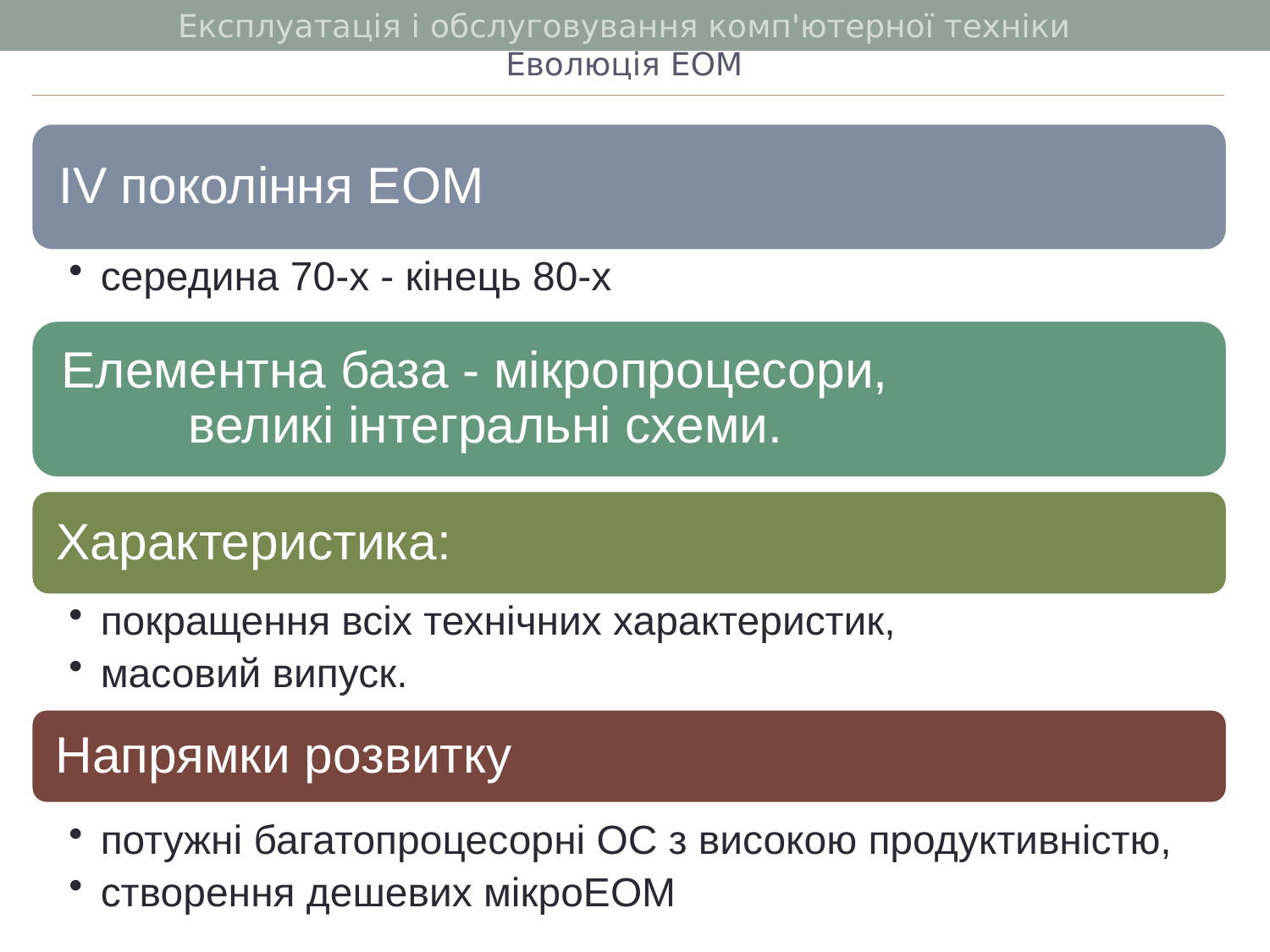

Експлуатація і обслуговування комп'ютерної техніки
Еволюція ЕОМ
ІV покоління ЕОМ
середина 70-х - кінець 80-х
Елементна база - мікропроцесори, 				великі інтегральні схеми.
Характеристика:
покращення всіх технічних характеристик,
масовий випуск.
Напрямки розвитку
потужні багатопроцесорні ОС з високою продуктивністю,
створення дешевих мікроЕОМ
..